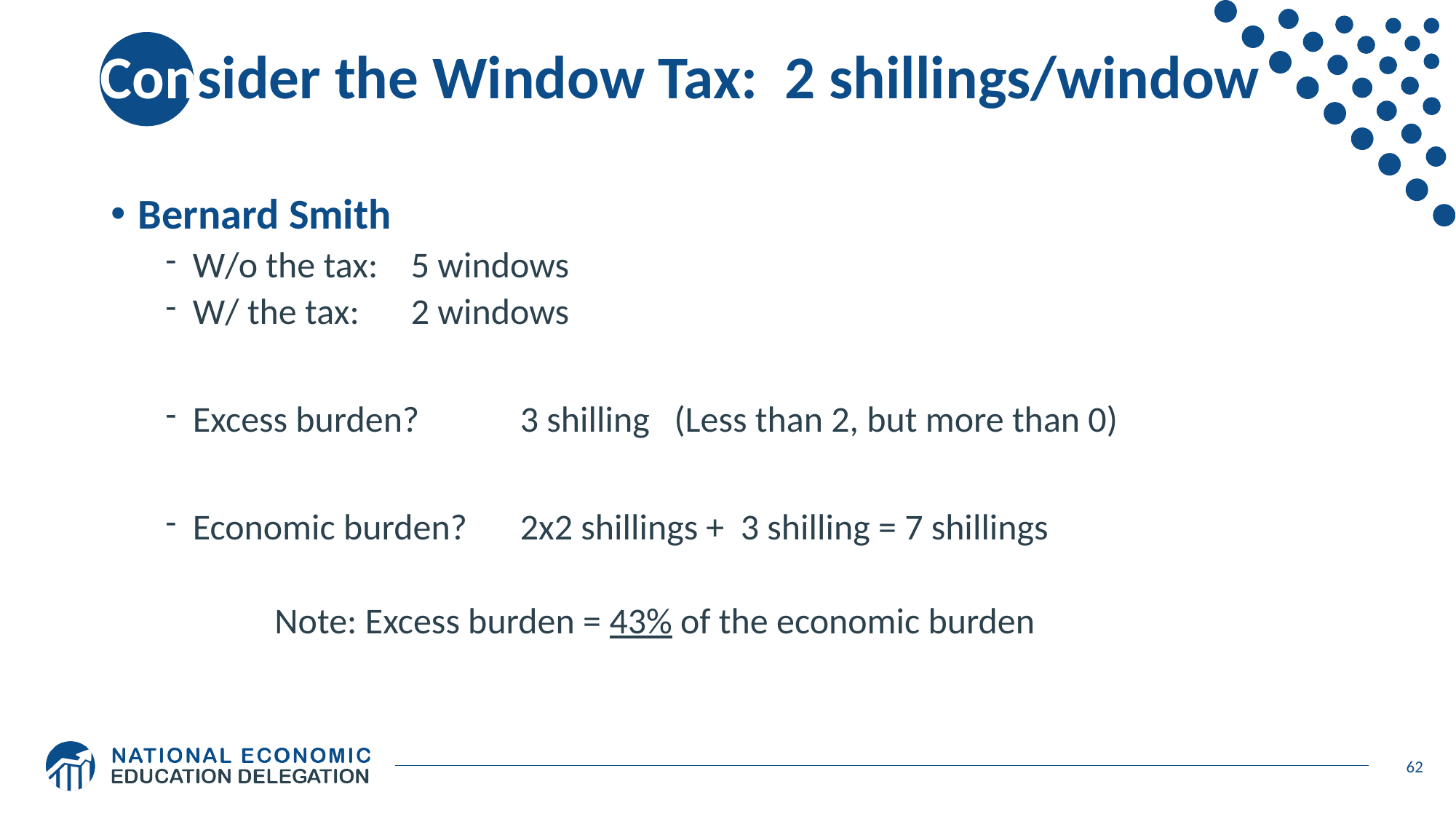

# Consider the Window Tax:  2 shillings/window
Bernard Smith
W/o the tax:	5 windows
W/ the tax:	2 windows

Excess burden?	3 shilling   (Less than 2, but more than 0)

Economic burden?	2x2 shillings +  3 shilling = 7 shillings

	Note: Excess burden = 43% of the economic burden

62